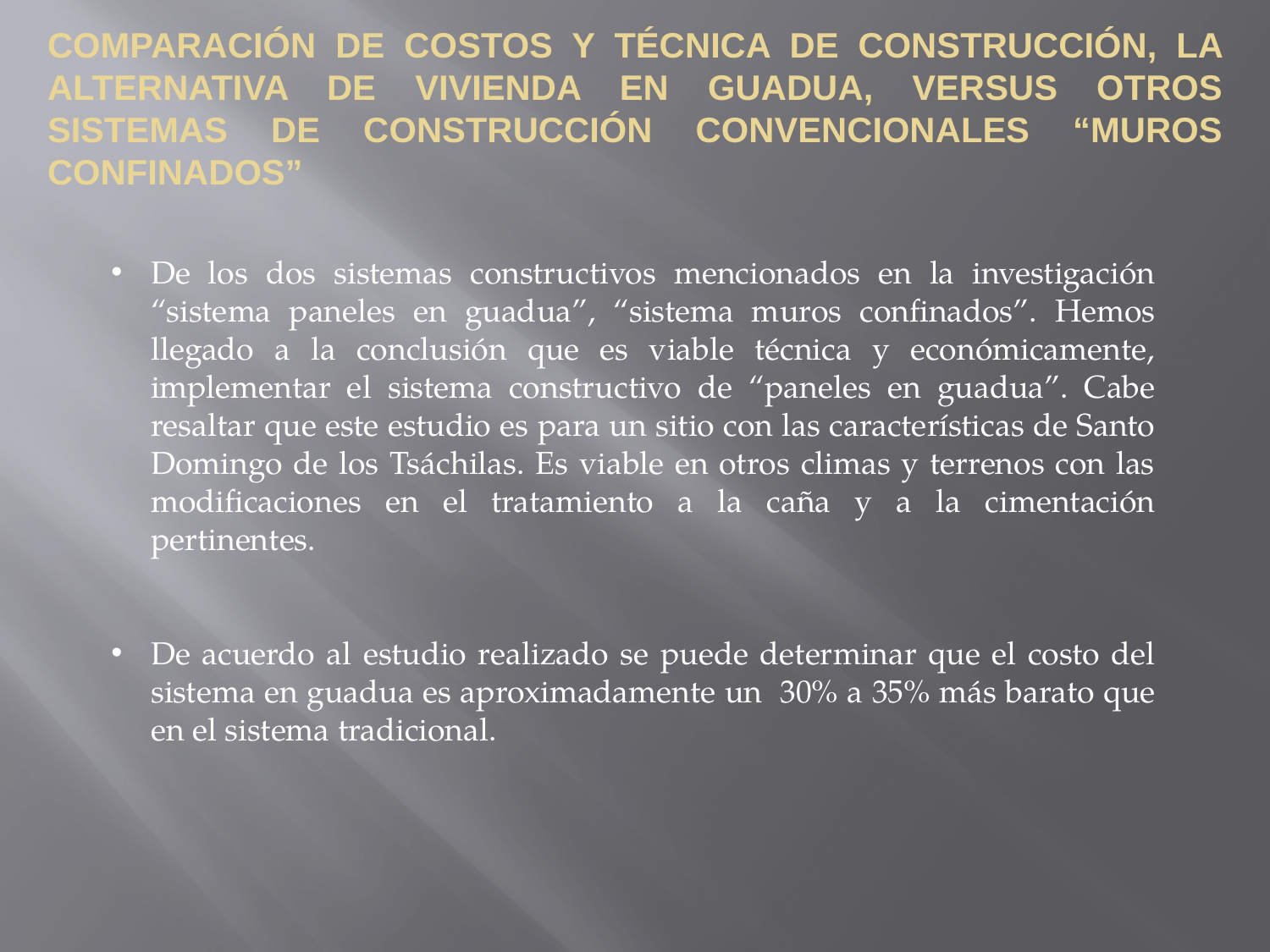

COMPARACIÓN DE COSTOS Y TÉCNICA DE CONSTRUCCIÓN, LA ALTERNATIVA DE VIVIENDA EN GUADUA, VERSUS OTROS SISTEMAS DE CONSTRUCCIÓN CONVENCIONALES “MUROS CONFINADOS”
De los dos sistemas constructivos mencionados en la investigación “sistema paneles en guadua”, “sistema muros confinados”. Hemos llegado a la conclusión que es viable técnica y económicamente, implementar el sistema constructivo de “paneles en guadua”. Cabe resaltar que este estudio es para un sitio con las características de Santo Domingo de los Tsáchilas. Es viable en otros climas y terrenos con las modificaciones en el tratamiento a la caña y a la cimentación pertinentes.

De acuerdo al estudio realizado se puede determinar que el costo del sistema en guadua es aproximadamente un  30% a 35% más barato que en el sistema tradicional.